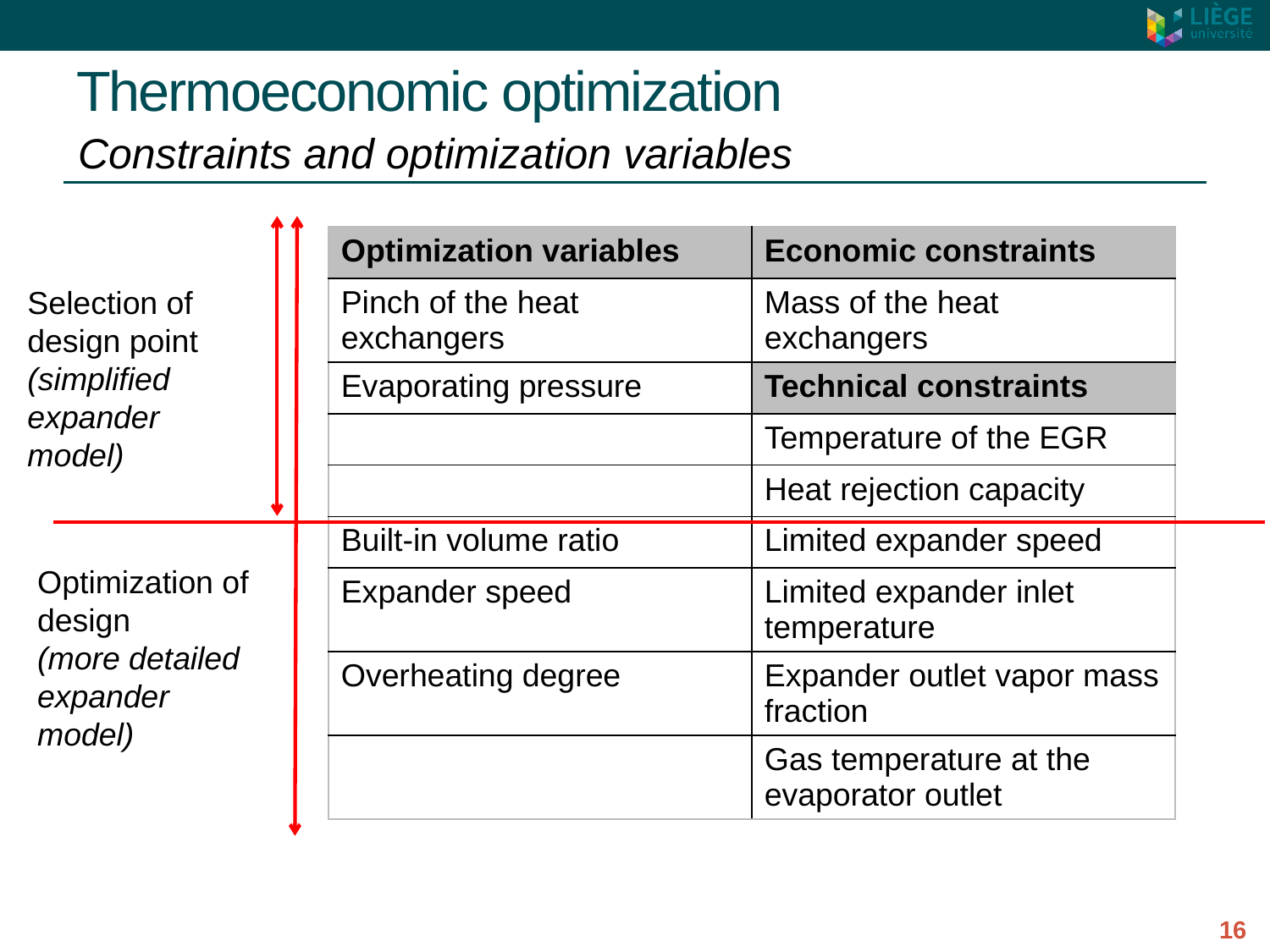

# Thermoeconomic optimization
Constraints and optimization variables
| Optimization variables | Economic constraints |
| --- | --- |
| Pinch of the heat exchangers | Mass of the heat exchangers |
| Evaporating pressure | Technical constraints |
|  | Temperature of the EGR |
|  | Heat rejection capacity |
| Built-in volume ratio | Limited expander speed |
| Expander speed | Limited expander inlet temperature |
| Overheating degree | Expander outlet vapor mass fraction |
|  | Gas temperature at the evaporator outlet |
Selection of design point (simplified expander model)
Optimization of design
(more detailed expander model)
16